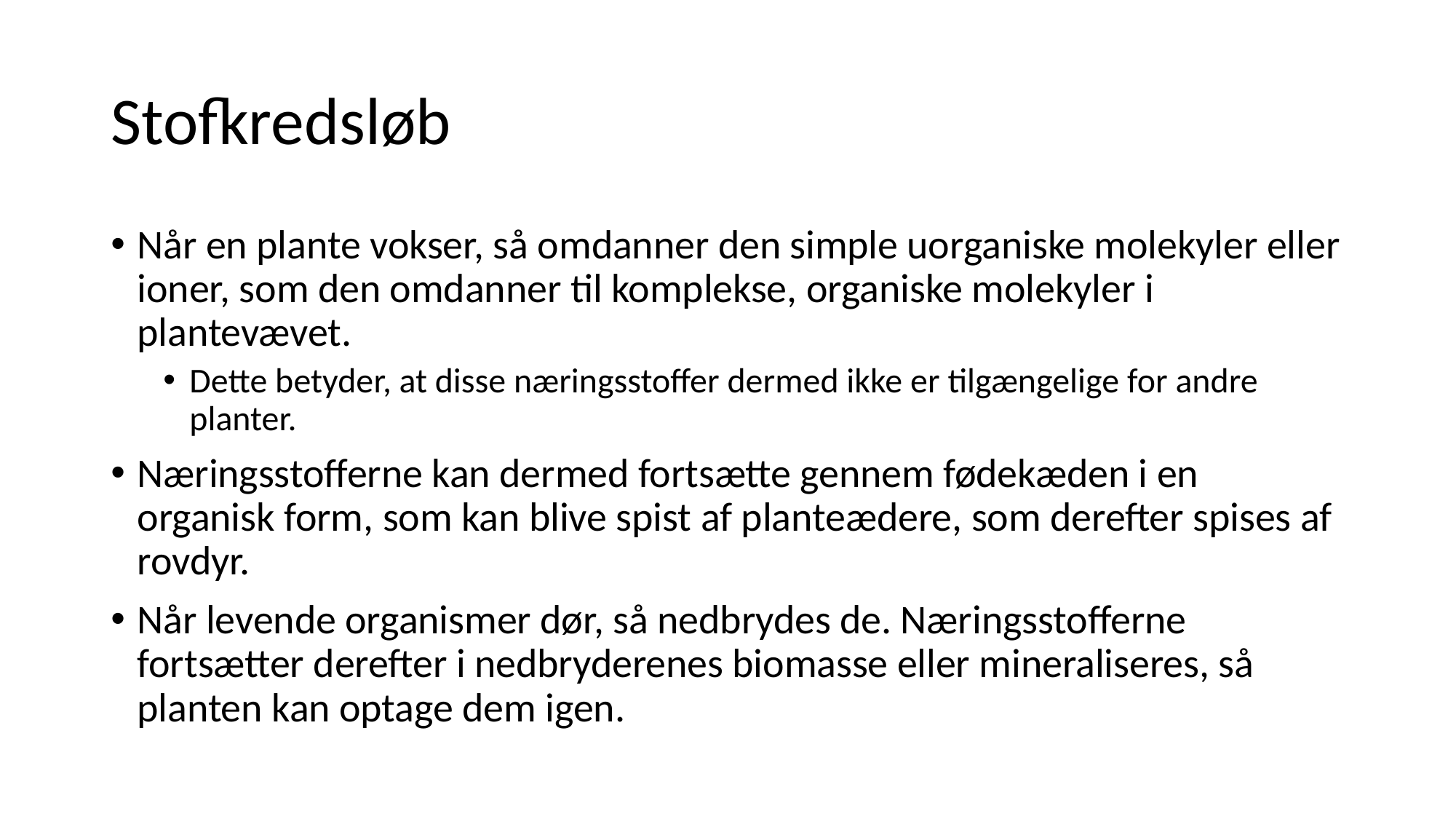

# Stofkredsløb
Når en plante vokser, så omdanner den simple uorganiske molekyler eller ioner, som den omdanner til komplekse, organiske molekyler i plantevævet.
Dette betyder, at disse næringsstoffer dermed ikke er tilgængelige for andre planter.
Næringsstofferne kan dermed fortsætte gennem fødekæden i en organisk form, som kan blive spist af planteædere, som derefter spises af rovdyr.
Når levende organismer dør, så nedbrydes de. Næringsstofferne fortsætter derefter i nedbryderenes biomasse eller mineraliseres, så planten kan optage dem igen.